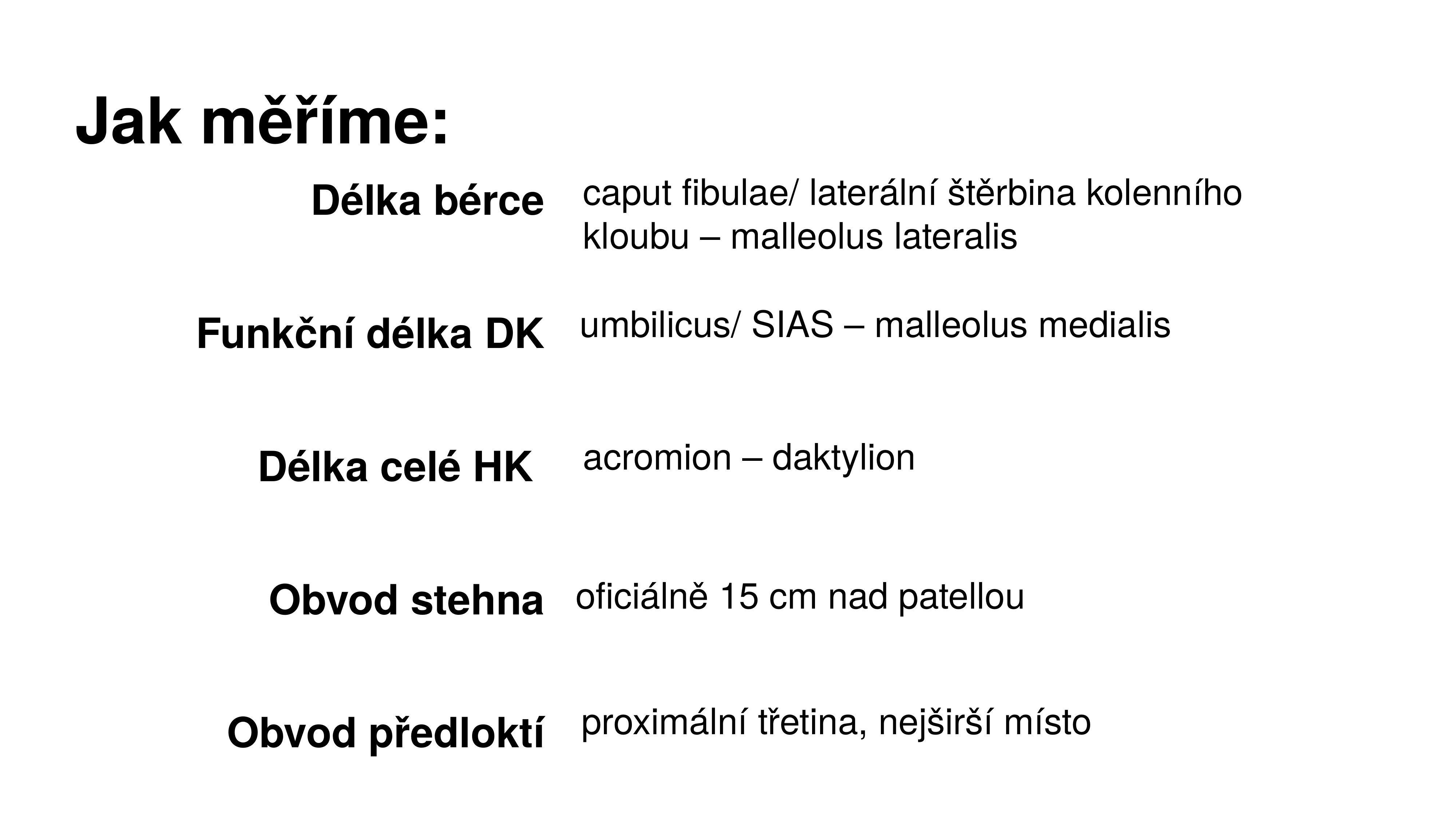

# Jak měříme:
Délka bérce

Funkční délka DK

Délka celé HK

Obvod stehna

Obvod předloktí
caput fibulae/ laterální štěrbina kolenního kloubu – malleolus lateralis
umbilicus/ SIAS – malleolus medialis
acromion – daktylion
oficiálně 15 cm nad patellou
proximální třetina, nejširší místo